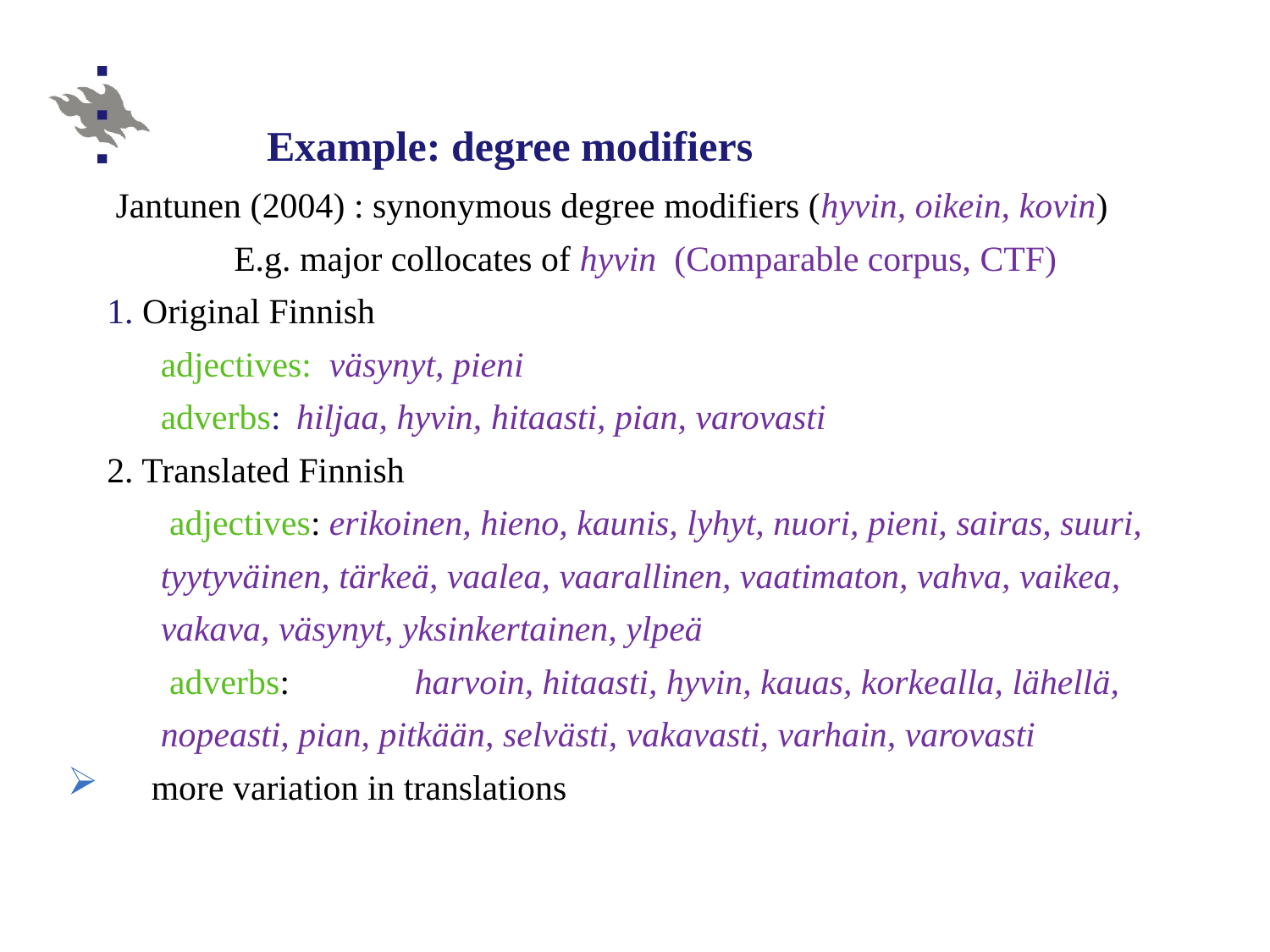

Example: degree modifiers
	 Jantunen (2004) : synonymous degree modifiers (hyvin, oikein, kovin)
		E.g. major collocates of hyvin  (Comparable corpus, CTF)
	1. Original Finnish
	adjectives:  väsynyt, pieni
	adverbs:	 hiljaa, hyvin, hitaasti, pian, varovasti
 	2. Translated Finnish
	 adjectives: erikoinen, hieno, kaunis, lyhyt, nuori, pieni, sairas, suuri, tyytyväinen, tärkeä, vaalea, vaarallinen, vaatimaton, vahva, vaikea, vakava, väsynyt, yksinkertainen, ylpeä
	 adverbs: 	harvoin, hitaasti, hyvin, kauas, korkealla, lähellä, nopeasti, pian, pitkään, selvästi, vakavasti, varhain, varovasti
     more variation in translations